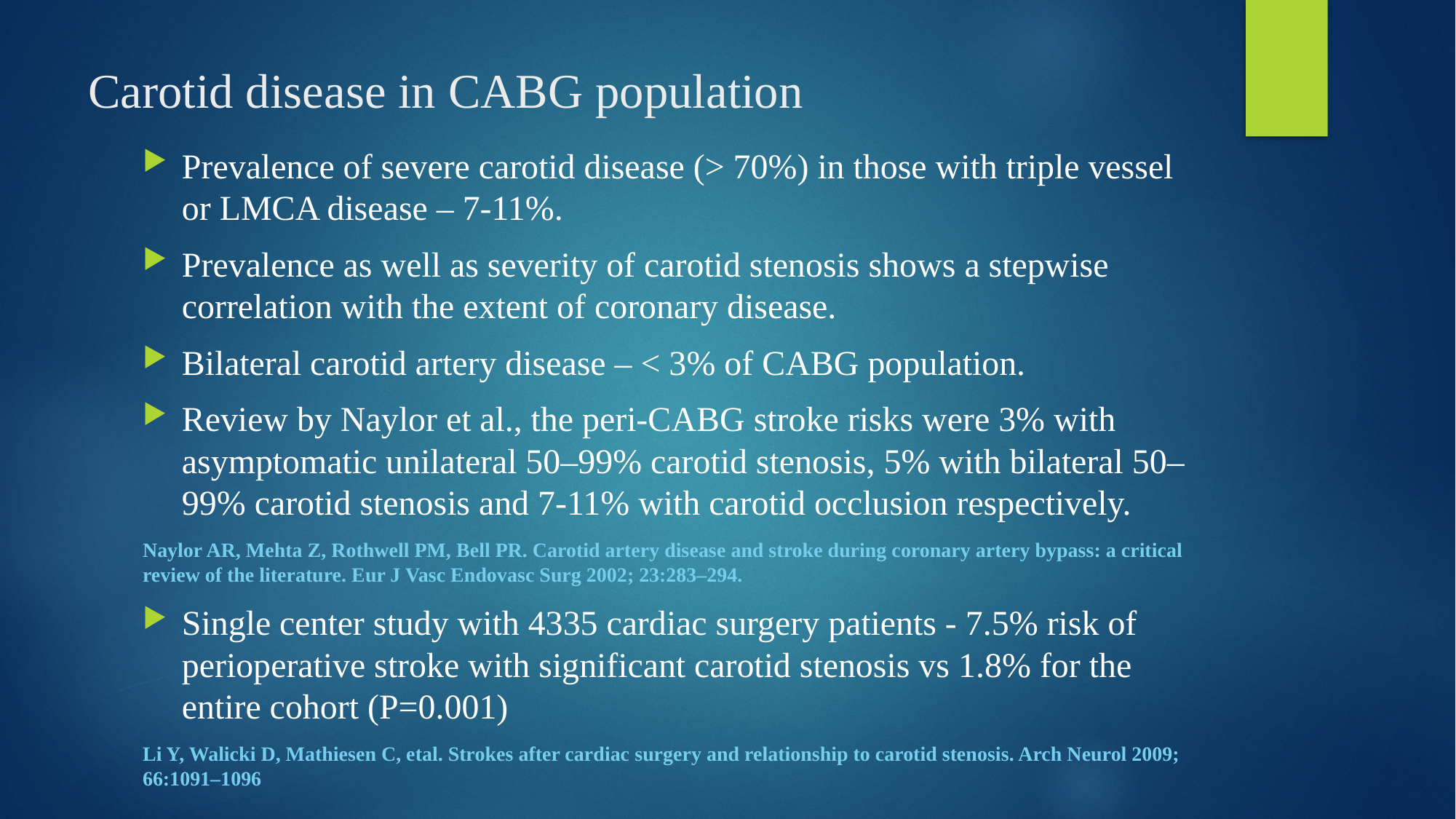

# Carotid disease in CABG population
Prevalence of severe carotid disease (> 70%) in those with triple vessel or LMCA disease – 7-11%.
Prevalence as well as severity of carotid stenosis shows a stepwise correlation with the extent of coronary disease.
Bilateral carotid artery disease – < 3% of CABG population.
Review by Naylor et al., the peri-CABG stroke risks were 3% with asymptomatic unilateral 50–99% carotid stenosis, 5% with bilateral 50–99% carotid stenosis and 7-11% with carotid occlusion respectively.
Naylor AR, Mehta Z, Rothwell PM, Bell PR. Carotid artery disease and stroke during coronary artery bypass: a critical review of the literature. Eur J Vasc Endovasc Surg 2002; 23:283–294.
Single center study with 4335 cardiac surgery patients - 7.5% risk of perioperative stroke with significant carotid stenosis vs 1.8% for the entire cohort (P=0.001)
Li Y, Walicki D, Mathiesen C, etal. Strokes after cardiac surgery and relationship to carotid stenosis. Arch Neurol 2009; 66:1091–1096